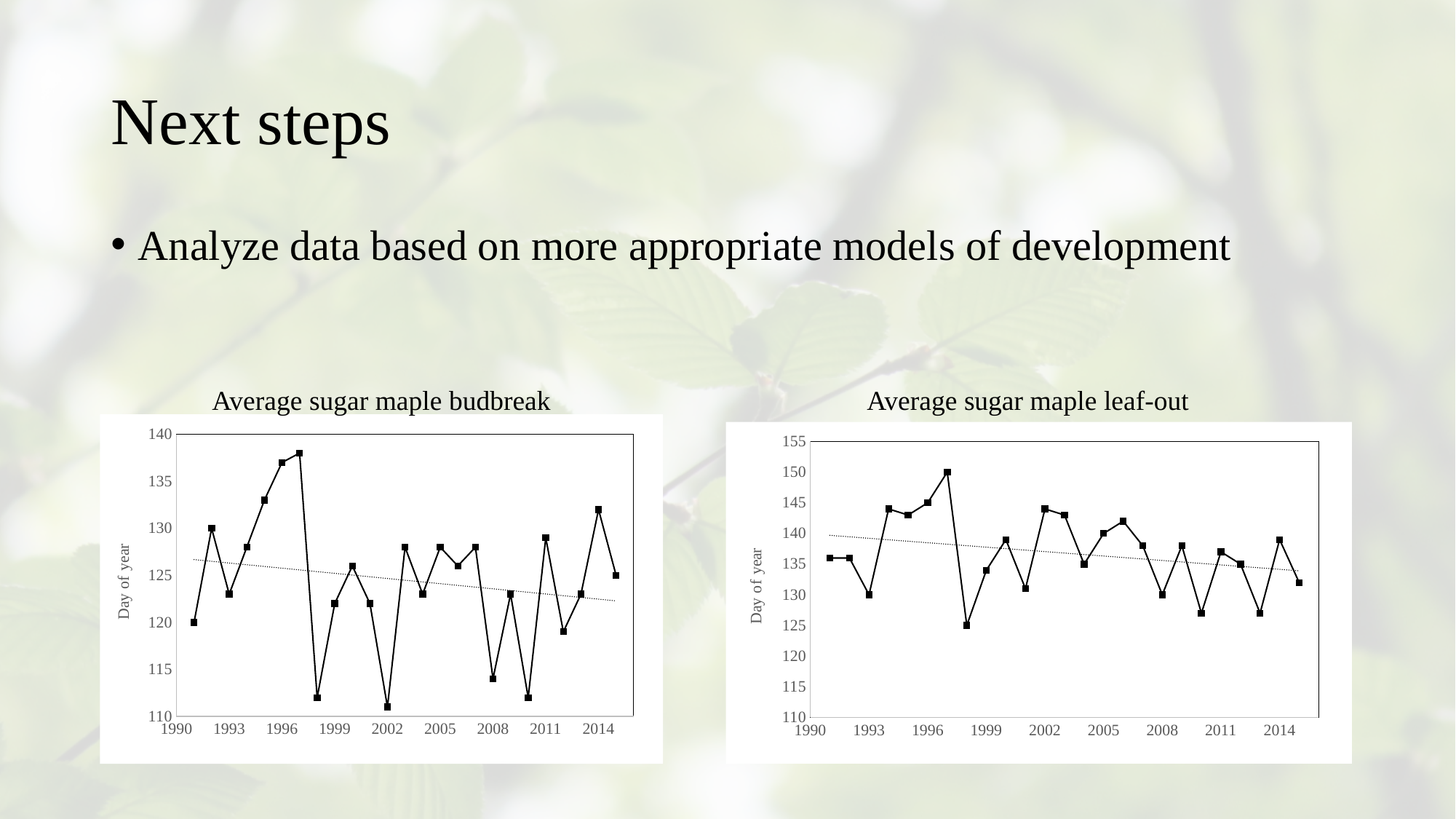

# Next steps
Analyze data based on more appropriate models of development

Average sugar maple budbreak
Average sugar maple leaf-out

### Chart

| Category |  |
|---|---|

### Chart

| Category |  |
|---|---|